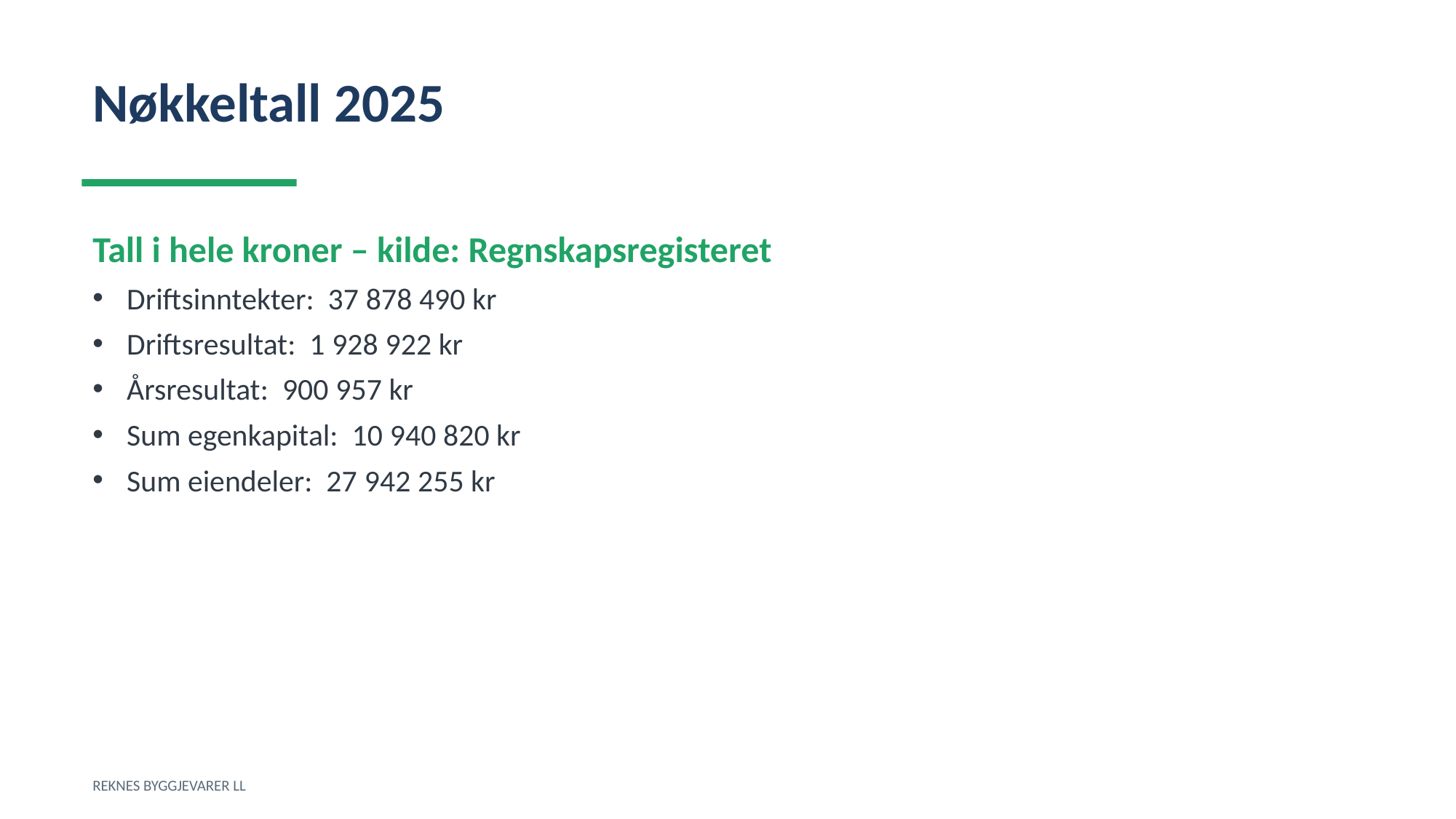

Nøkkeltall 2025

Tall i hele kroner – kilde: Regnskapsregisteret
Driftsinntekter:  37 878 490 kr
Driftsresultat:  1 928 922 kr
Årsresultat:  900 957 kr
Sum egenkapital:  10 940 820 kr
Sum eiendeler:  27 942 255 kr
REKNES BYGGJEVARER LL